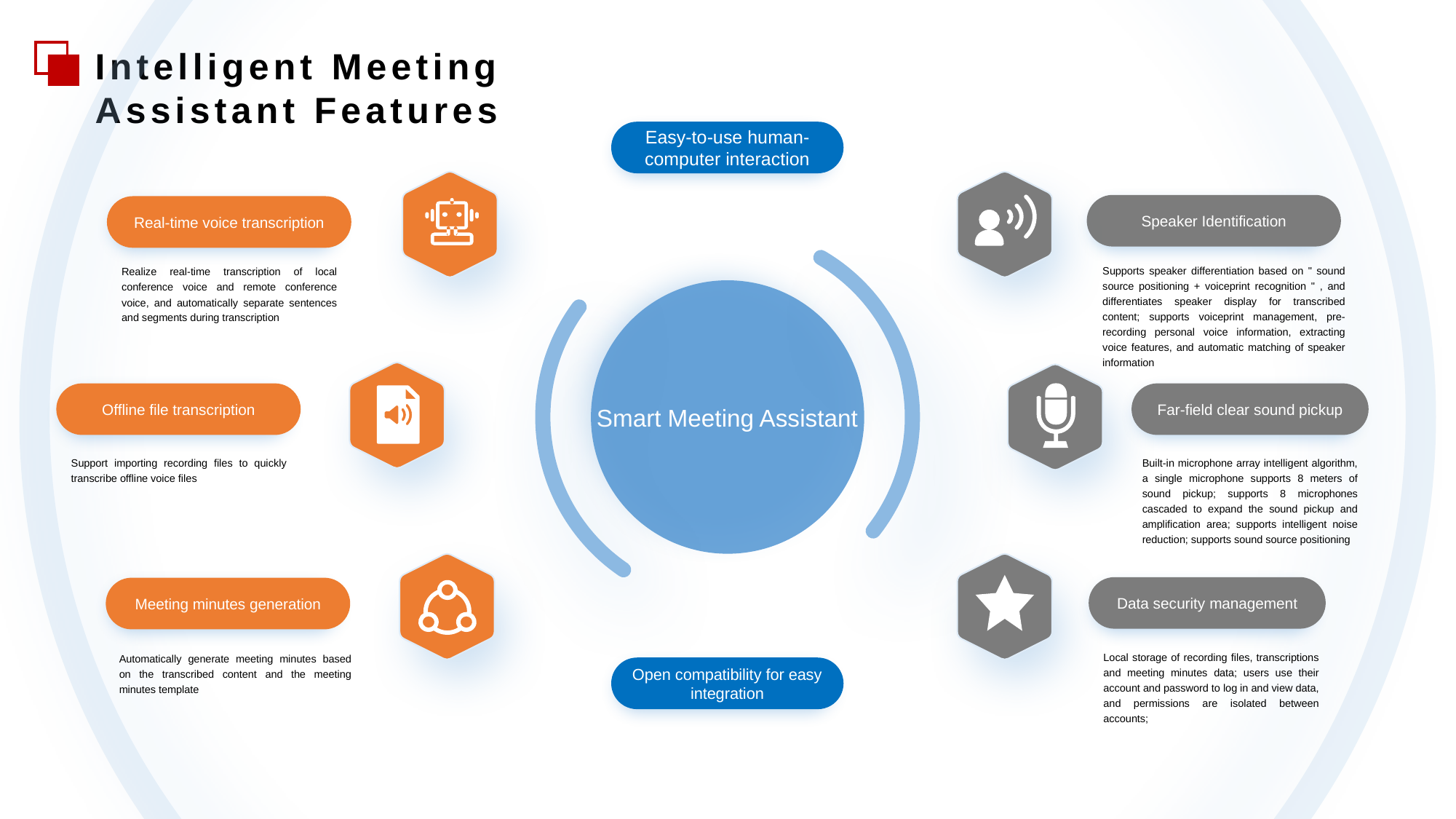

Intelligent Meeting Assistant Features

Easy-to-use human-computer interaction

Speaker Identification
Real-time voice transcription

Supports speaker differentiation based on " sound source positioning + voiceprint recognition " , and differentiates speaker display for transcribed content; supports voiceprint management, pre-recording personal voice information, extracting voice features, and automatic matching of speaker information
Realize real-time transcription of local conference voice and remote conference voice, and automatically separate sentences and segments during transcription

Offline file transcription
Far-field clear sound pickup

Smart Meeting Assistant
Support importing recording files to quickly transcribe offline voice files
Built-in microphone array intelligent algorithm, a single microphone supports 8 meters of sound pickup; supports 8 microphones cascaded to expand the sound pickup and amplification area; supports intelligent noise reduction; supports sound source positioning

Data security management
Meeting minutes generation
Local storage of recording files, transcriptions and meeting minutes data; users use their account and password to log in and view data, and permissions are isolated between accounts;

Automatically generate meeting minutes based on the transcribed content and the meeting minutes template
Open compatibility for easy integration